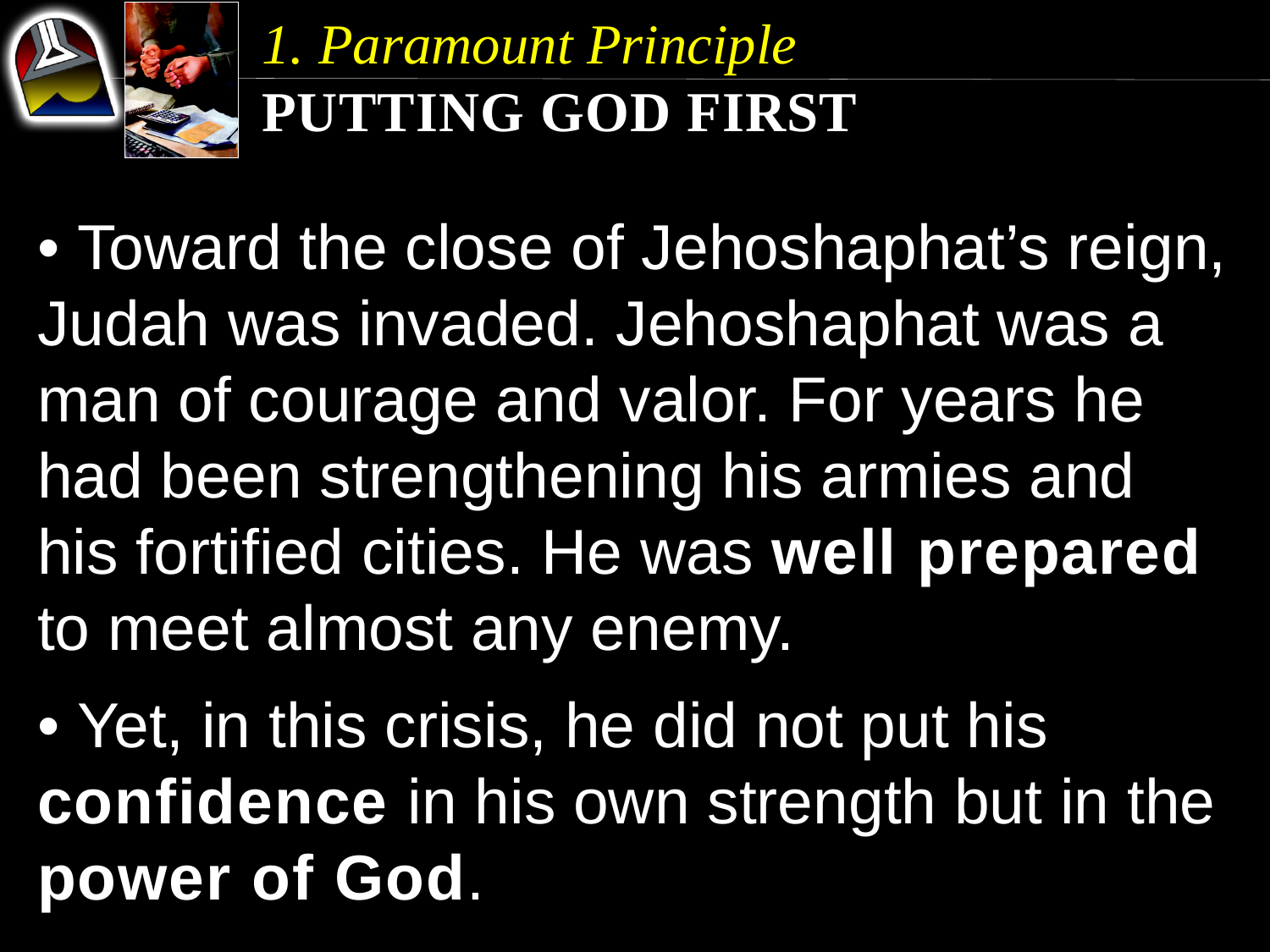

1. Paramount Principle
Putting God First
• Toward the close of Jehoshaphat’s reign, Judah was invaded. Jehoshaphat was a man of courage and valor. For years he  had been strengthening his armies and    his fortified cities. He was well prepared  to meet almost any enemy.
• Yet, in this crisis, he did not put his confidence in his own strength but in the power of God.